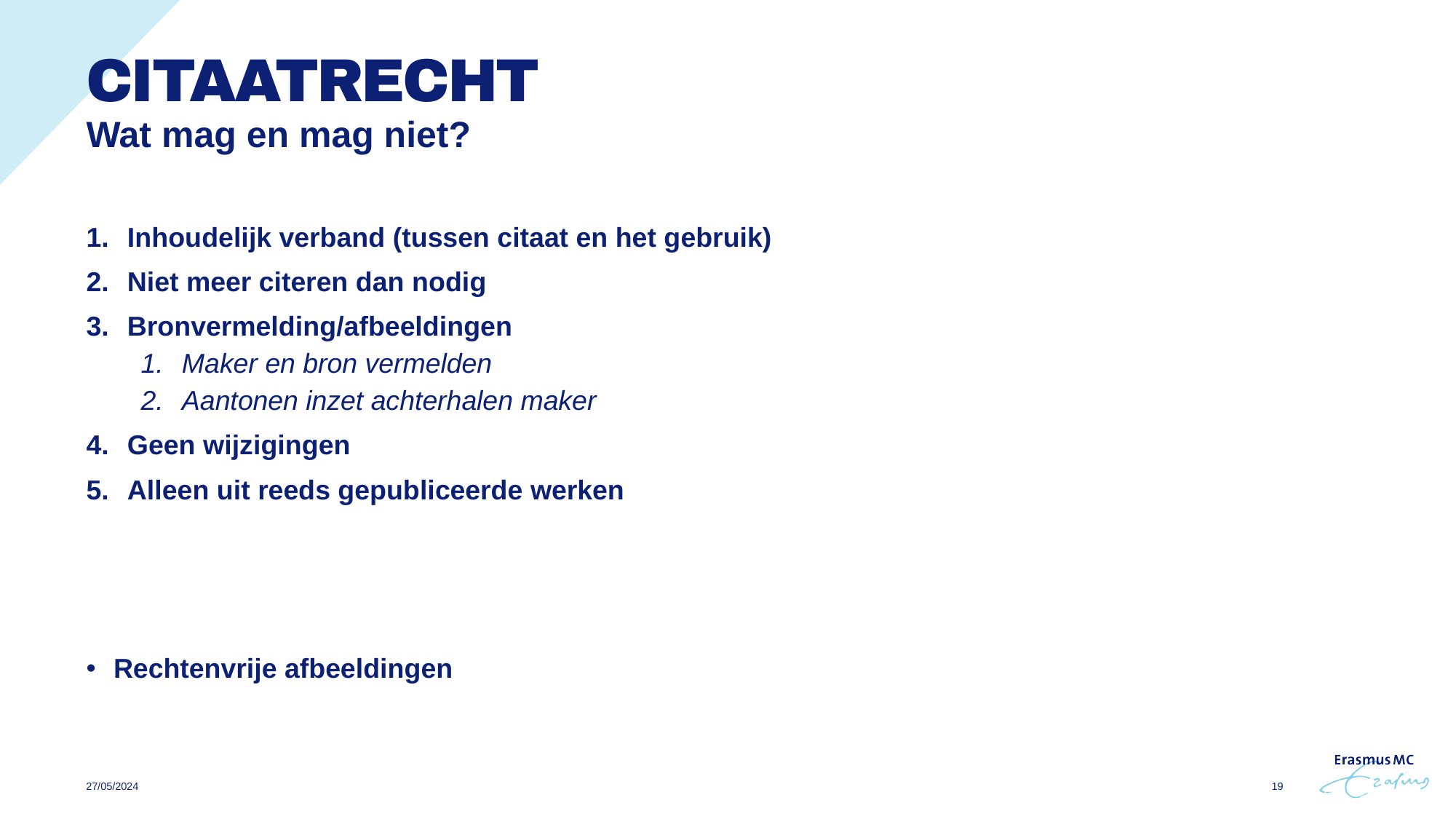

# Citaatrecht
Wat mag en mag niet?
Inhoudelijk verband (tussen citaat en het gebruik)
Niet meer citeren dan nodig
Bronvermelding/afbeeldingen
Maker en bron vermelden
Aantonen inzet achterhalen maker
Geen wijzigingen
Alleen uit reeds gepubliceerde werken

Rechtenvrije afbeeldingen

27/05/2024
19